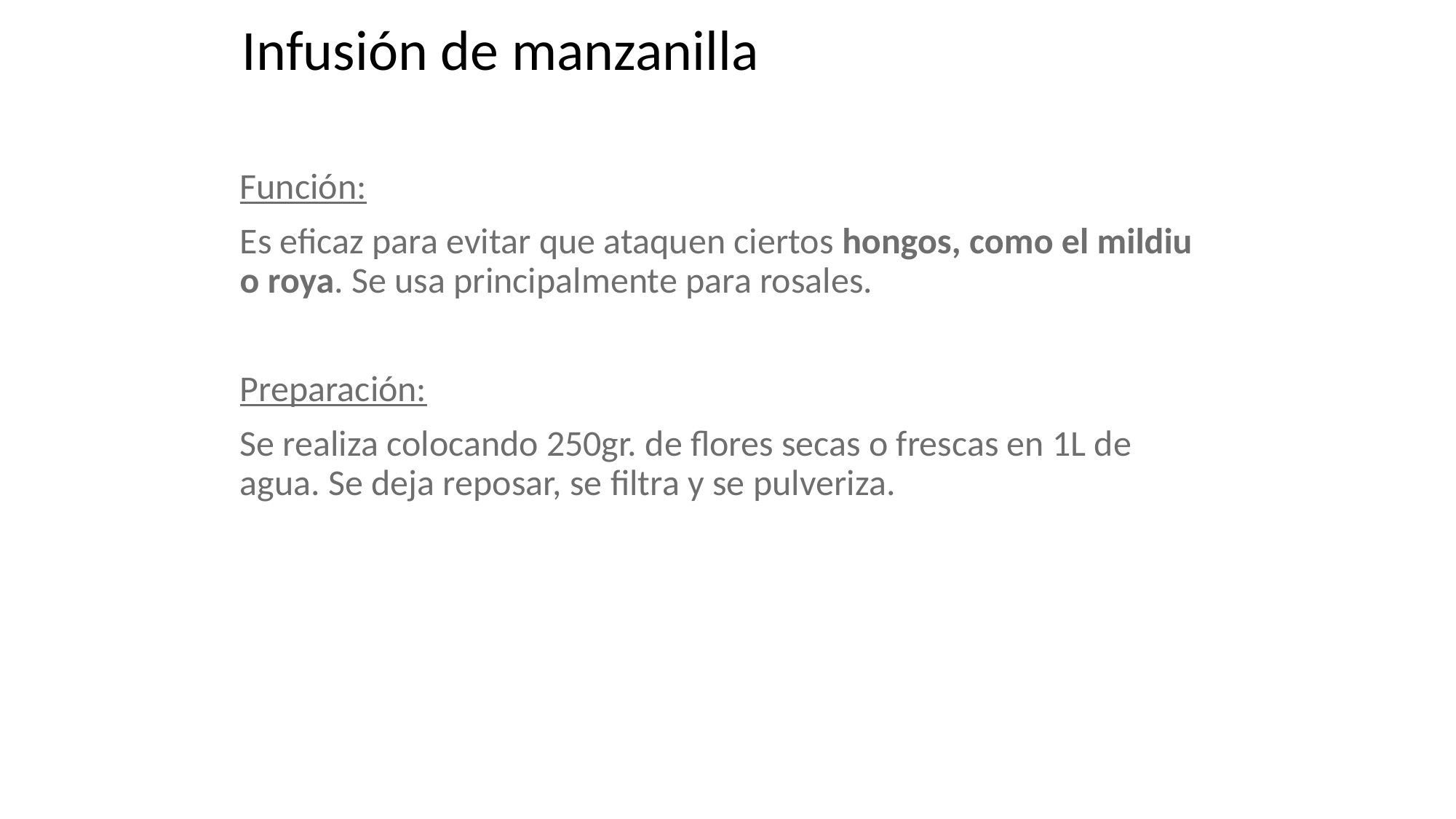

# Infusión de manzanilla
Función:
Es eficaz para evitar que ataquen ciertos hongos, como el mildiu o roya. Se usa principalmente para rosales.

Preparación:
Se realiza colocando 250gr. de flores secas o frescas en 1L de agua. Se deja reposar, se filtra y se pulveriza.